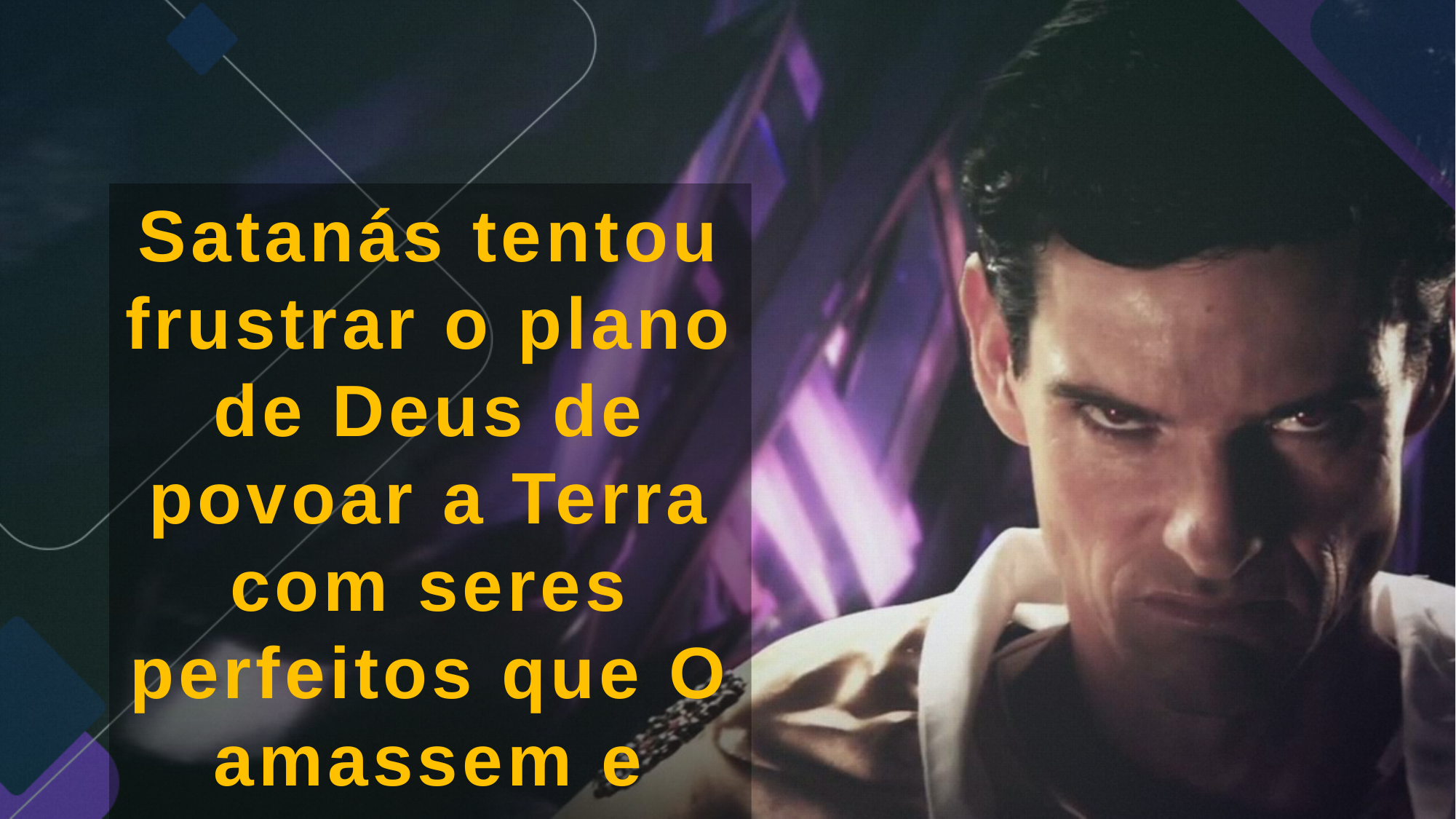

Satanás tentou frustrar o plano de Deus de povoar a Terra com seres perfeitos que O amassem e servissem.